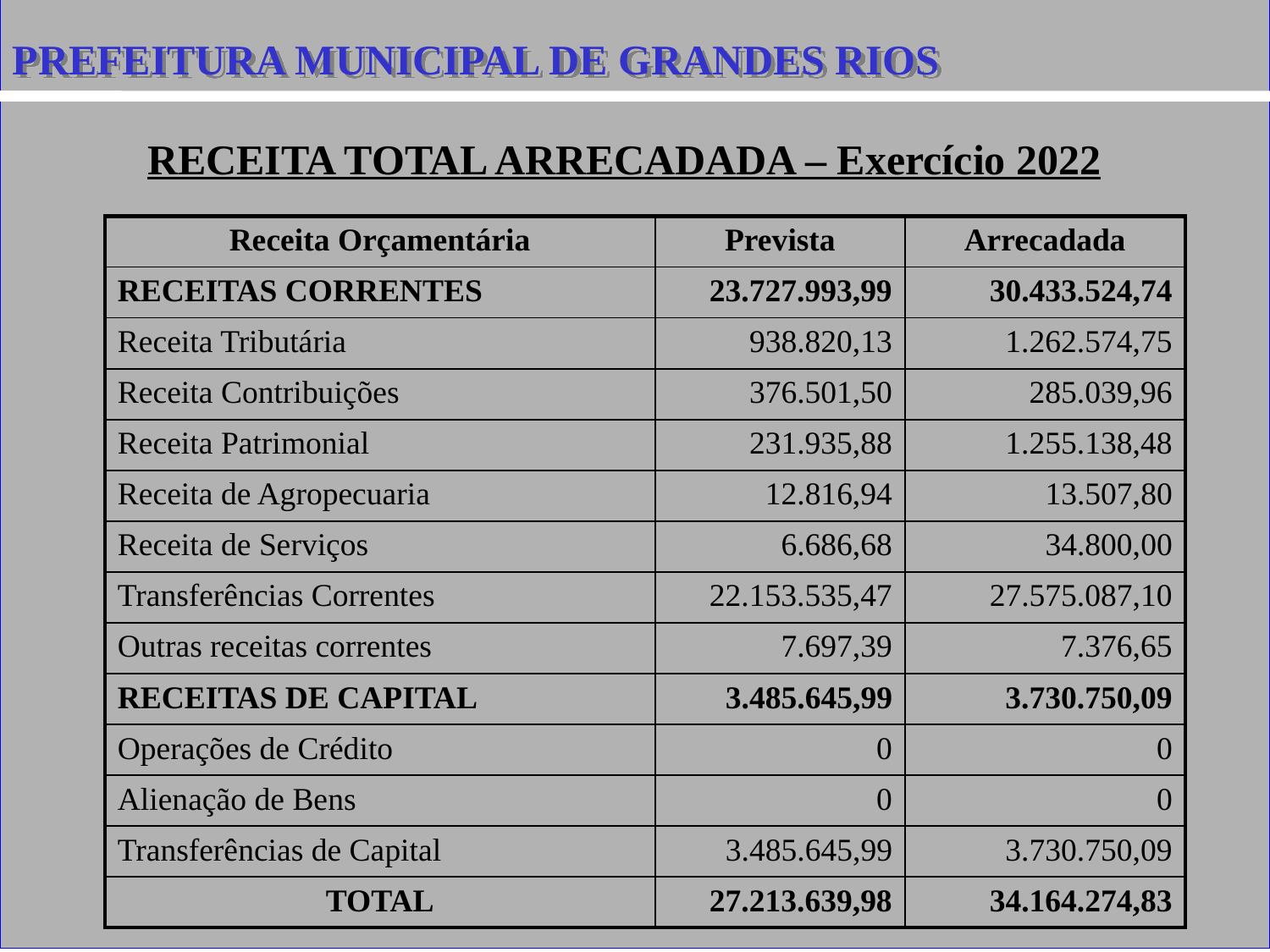

PREFEITURA MUNICIPAL DE GRANDES RIOS
#

RECEITA TOTAL ARRECADADA – Exercício 2022

| Receita Orçamentária | Prevista | Arrecadada |
| --- | --- | --- |
| RECEITAS CORRENTES | 23.727.993,99 | 30.433.524,74 |
| Receita Tributária | 938.820,13 | 1.262.574,75 |
| Receita Contribuições | 376.501,50 | 285.039,96 |
| Receita Patrimonial | 231.935,88 | 1.255.138,48 |
| Receita de Agropecuaria | 12.816,94 | 13.507,80 |
| Receita de Serviços | 6.686,68 | 34.800,00 |
| Transferências Correntes | 22.153.535,47 | 27.575.087,10 |
| Outras receitas correntes | 7.697,39 | 7.376,65 |
| RECEITAS DE CAPITAL | 3.485.645,99 | 3.730.750,09 |
| Operações de Crédito | 0 | 0 |
| Alienação de Bens | 0 | 0 |
| Transferências de Capital | 3.485.645,99 | 3.730.750,09 |
| TOTAL | 27.213.639,98 | 34.164.274,83 |